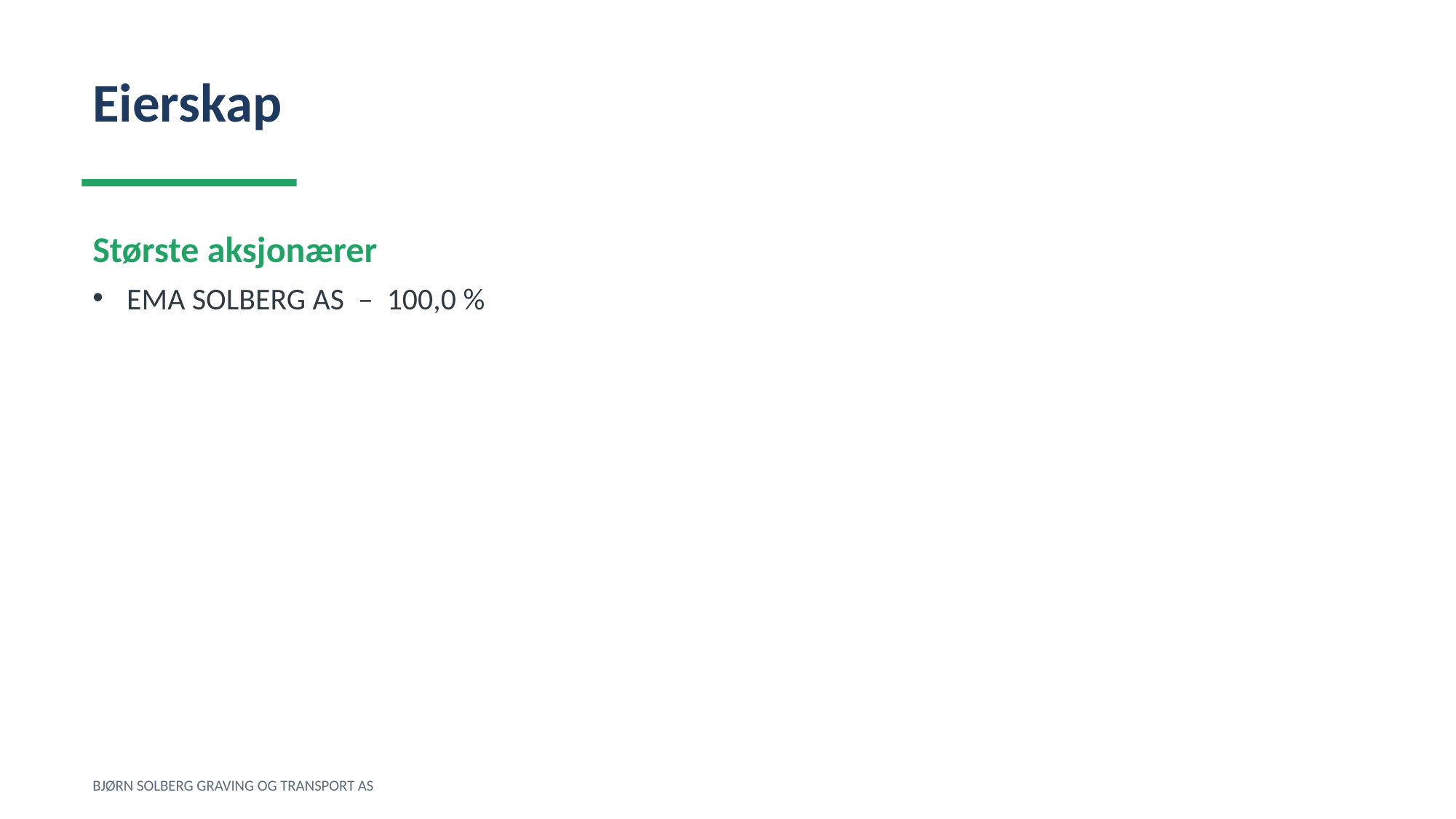

Eierskap

Største aksjonærer
EMA SOLBERG AS  –  100,0 %
BJØRN SOLBERG GRAVING OG TRANSPORT AS